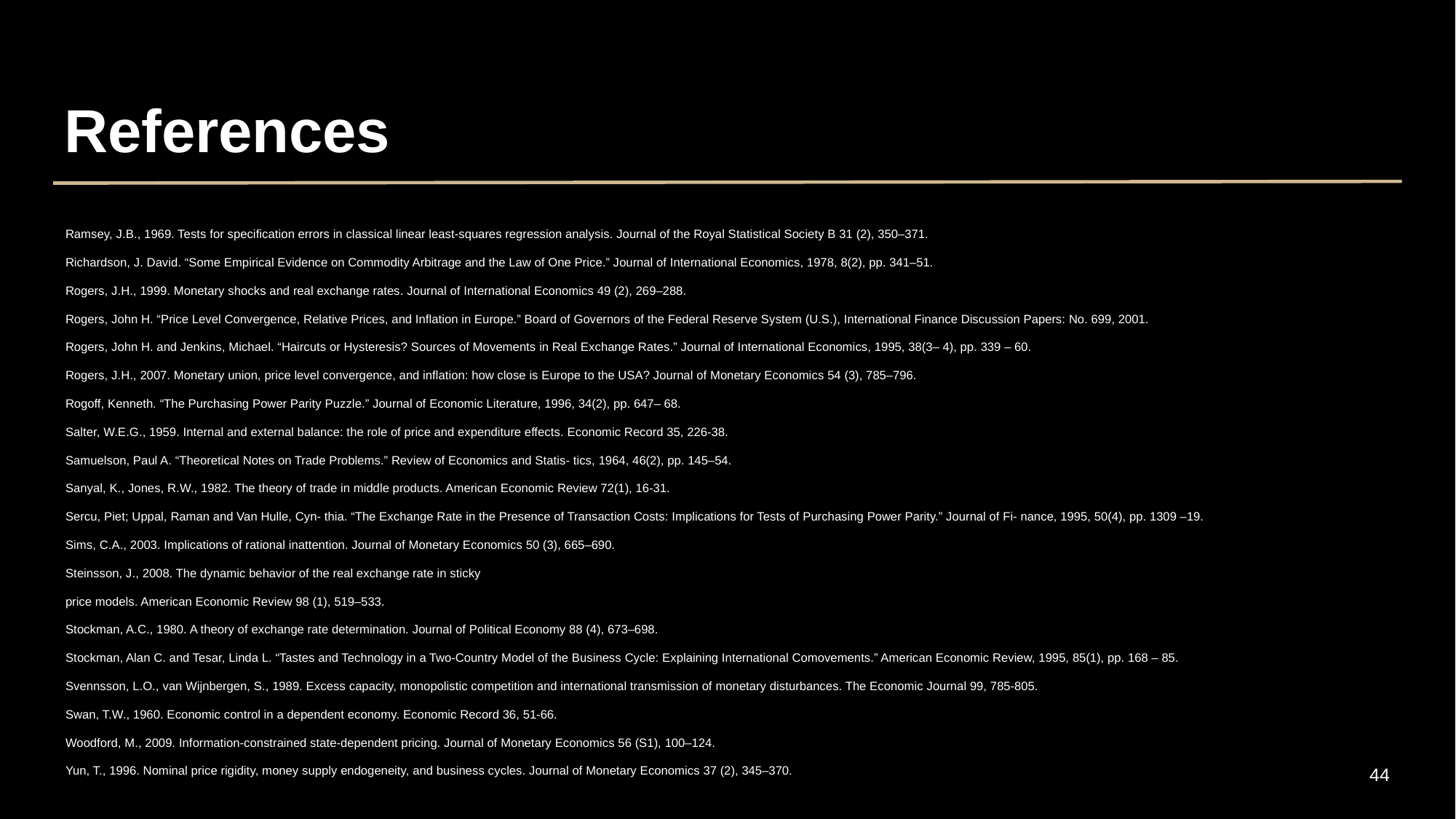

# References
Ramsey, J.B., 1969. Tests for specification errors in classical linear least-squares regression analysis. Journal of the Royal Statistical Society B 31 (2), 350–371. ​
Richardson, J. David. “Some Empirical Evidence on Commodity Arbitrage and the Law of One Price.” Journal of International Economics, 1978, 8(2), pp. 341–51.​
Rogers, J.H., 1999. Monetary shocks and real exchange rates. Journal of International Economics 49 (2), 269–288.​
Rogers, John H. “Price Level Convergence, Relative Prices, and Inflation in Europe.” Board of Governors of the Federal Reserve System (U.S.), International Finance Discussion Papers: No. 699, 2001.​
Rogers, John H. and Jenkins, Michael. “Haircuts or Hysteresis? Sources of Movements in Real Exchange Rates.” Journal of International Economics, 1995, 38(3– 4), pp. 339 – 60.​
Rogers, J.H., 2007. Monetary union, price level convergence, and inﬂation: how close is Europe to the USA? Journal of Monetary Economics 54 (3), 785–796.​
Rogoff, Kenneth. “The Purchasing Power Parity Puzzle.” Journal of Economic Literature, 1996, 34(2), pp. 647– 68.​
Salter, W.E.G., 1959. Internal and external balance: the role of price and expenditure effects. Economic Record 35, 226-38. ​
Samuelson, Paul A. “Theoretical Notes on Trade Problems.” Review of Economics and Statis- tics, 1964, 46(2), pp. 145–54.​
Sanyal, K., Jones, R.W., 1982. The theory of trade in middle products. American Economic Review 72(1), 16-31.​
Sercu, Piet; Uppal, Raman and Van Hulle, Cyn- thia. “The Exchange Rate in the Presence of Transaction Costs: Implications for Tests of Purchasing Power Parity.” Journal of Fi- nance, 1995, 50(4), pp. 1309 –19.​
Sims, C.A., 2003. Implications of rational inattention. Journal of Monetary Economics 50 (3), 665–690.​
Steinsson, J., 2008. The dynamic behavior of the real exchange rate in sticky ​
price models. American Economic Review 98 (1), 519–533. ​
Stockman, A.C., 1980. A theory of exchange rate determination. Journal of Political Economy 88 (4), 673–698.​
Stockman, Alan C. and Tesar, Linda L. “Tastes and Technology in a Two-Country Model of the Business Cycle: Explaining International Comovements.” American Economic Review, 1995, 85(1), pp. 168 – 85.​
Svennsson, L.O., van Wijnbergen, S., 1989. Excess capacity, monopolistic competition and international transmission of monetary disturbances. The Economic Journal 99, 785-805.​
Swan, T.W., 1960. Economic control in a dependent economy. Economic Record 36, 51-66.​
Woodford, M., 2009. Information-constrained state-dependent pricing. Journal of Monetary Economics 56 (S1), 100–124.​
Yun, T., 1996. Nominal price rigidity, money supply endogeneity, and business cycles. Journal of Monetary Economics 37 (2), 345–370.​

44